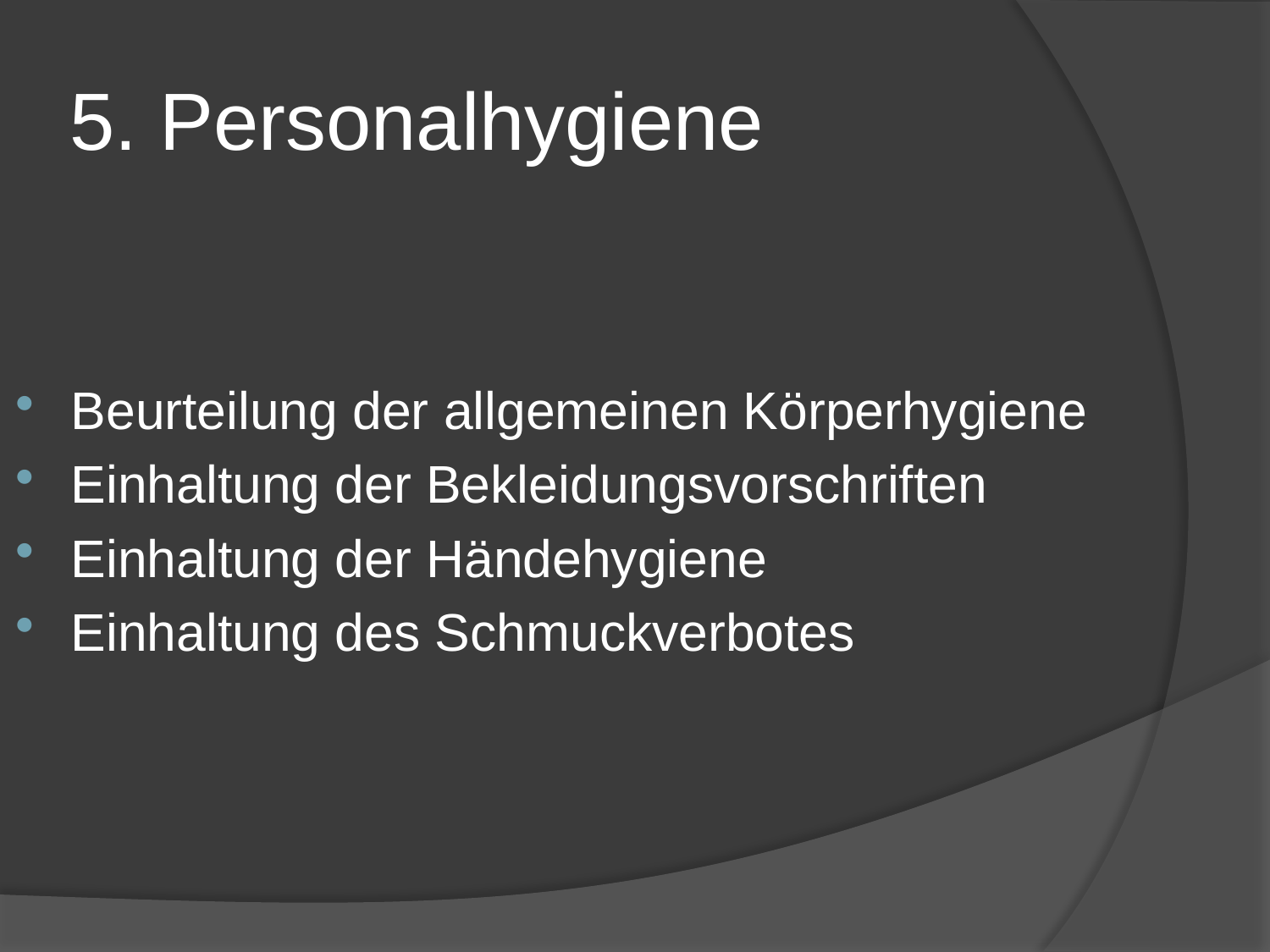

# 5. Personalhygiene

Beurteilung der allgemeinen Körperhygiene
Einhaltung der Bekleidungsvorschriften
Einhaltung der Händehygiene
Einhaltung des Schmuckverbotes